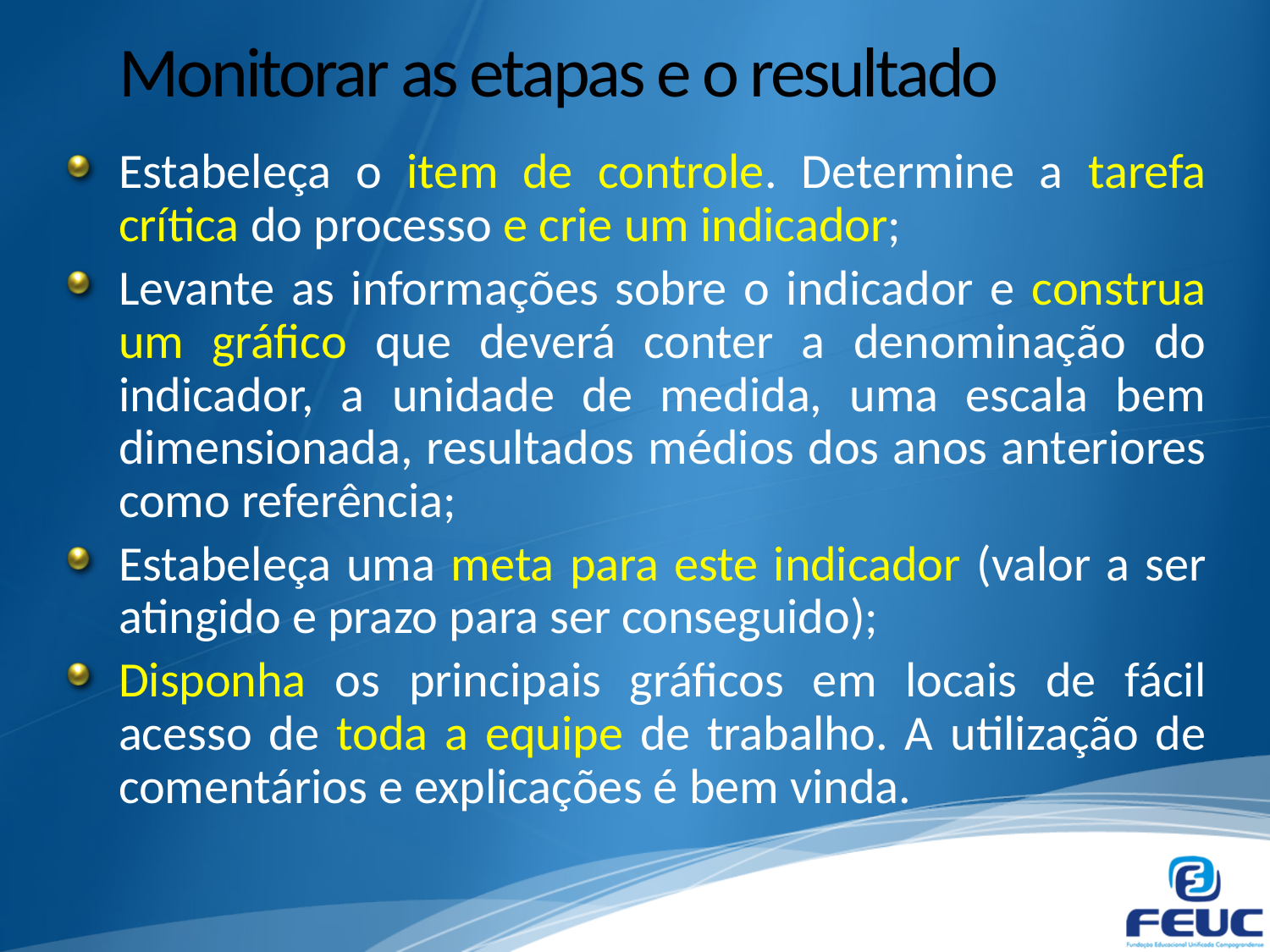

# Monitorar as etapas e o resultado
Estabeleça o item de controle. Determine a tarefa crítica do processo e crie um indicador;
Levante as informações sobre o indicador e construa um gráfico que deverá conter a denominação do indicador, a unidade de medida, uma escala bem dimensionada, resultados médios dos anos anteriores como referência;
Estabeleça uma meta para este indicador (valor a ser atingido e prazo para ser conseguido);
Disponha os principais gráficos em locais de fácil acesso de toda a equipe de trabalho. A utilização de comentários e explicações é bem vinda.